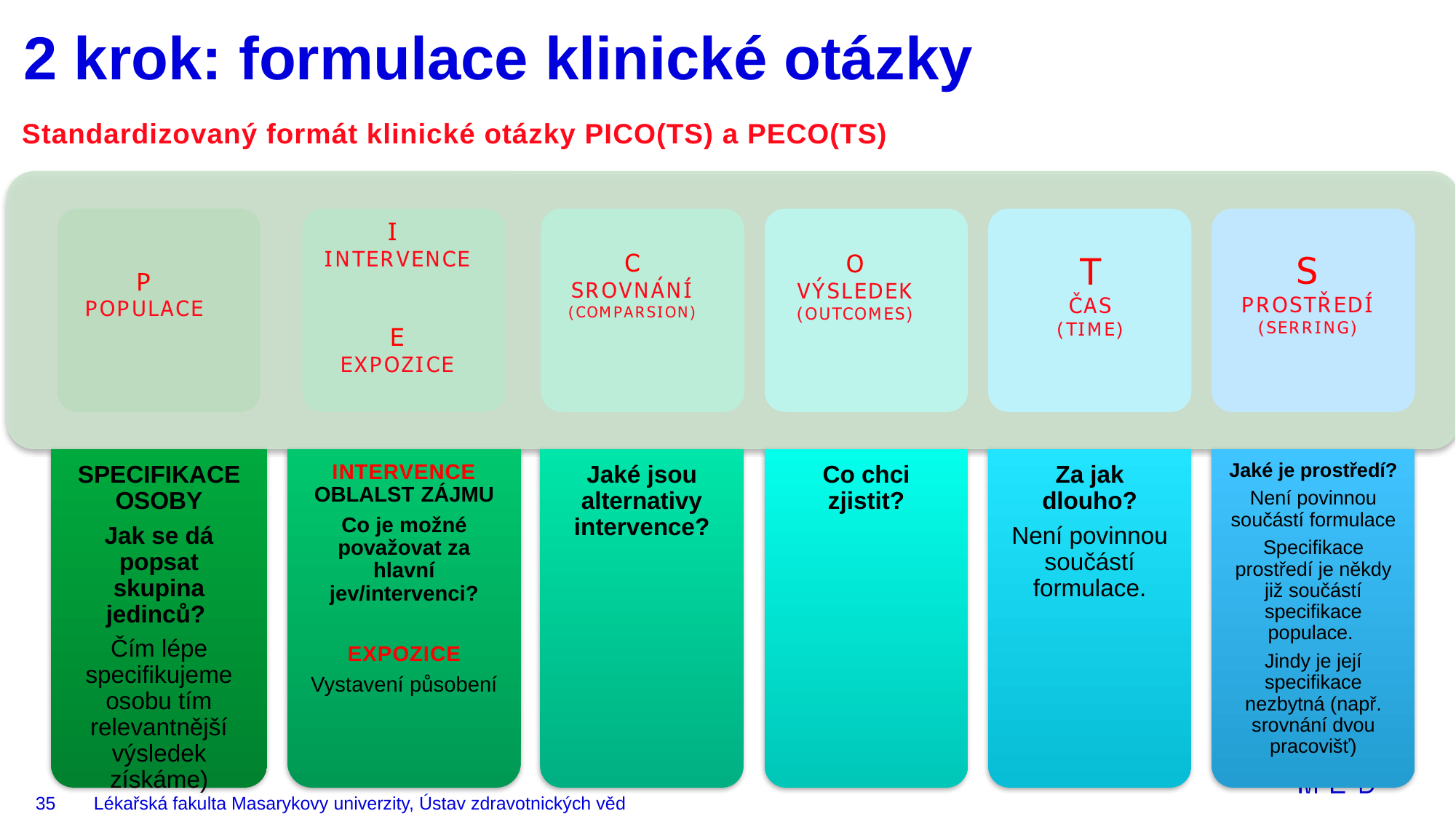

# 2 krok: formulace klinické otázky
Standardizovaný formát klinické otázky PICO(TS) a PECO(TS)
SPECIFIKACE OSOBY
Jak se dá popsat skupina jedinců?
Čím lépe specifikujeme osobu tím relevantnější výsledek získáme)
INTERVENCE OBLALST ZÁJMU
Co je možné považovat za hlavní jev/intervenci?

EXPOZICE
Vystavení působení
Jaké jsou alternativy intervence?
Co chci zjistit?
Za jak dlouho?
Není povinnou součástí formulace.
Jaké je prostředí?
Není povinnou součástí formulace
Specifikace prostředí je někdy již součástí specifikace populace.
Jindy je její specifikace nezbytná (např. srovnání dvou pracovišť)
I
INTERVENCE

E
EXPOZICE

C
SROVNÁNÍ
(COMPARSION)

S
PROSTŘEDÍ
(SERRING)
O
VÝSLEDEK
(OUTCOMES)
T
ČAS
(TIME)
P
POPULACE
35
Lékařská fakulta Masarykovy univerzity, Ústav zdravotnických věd